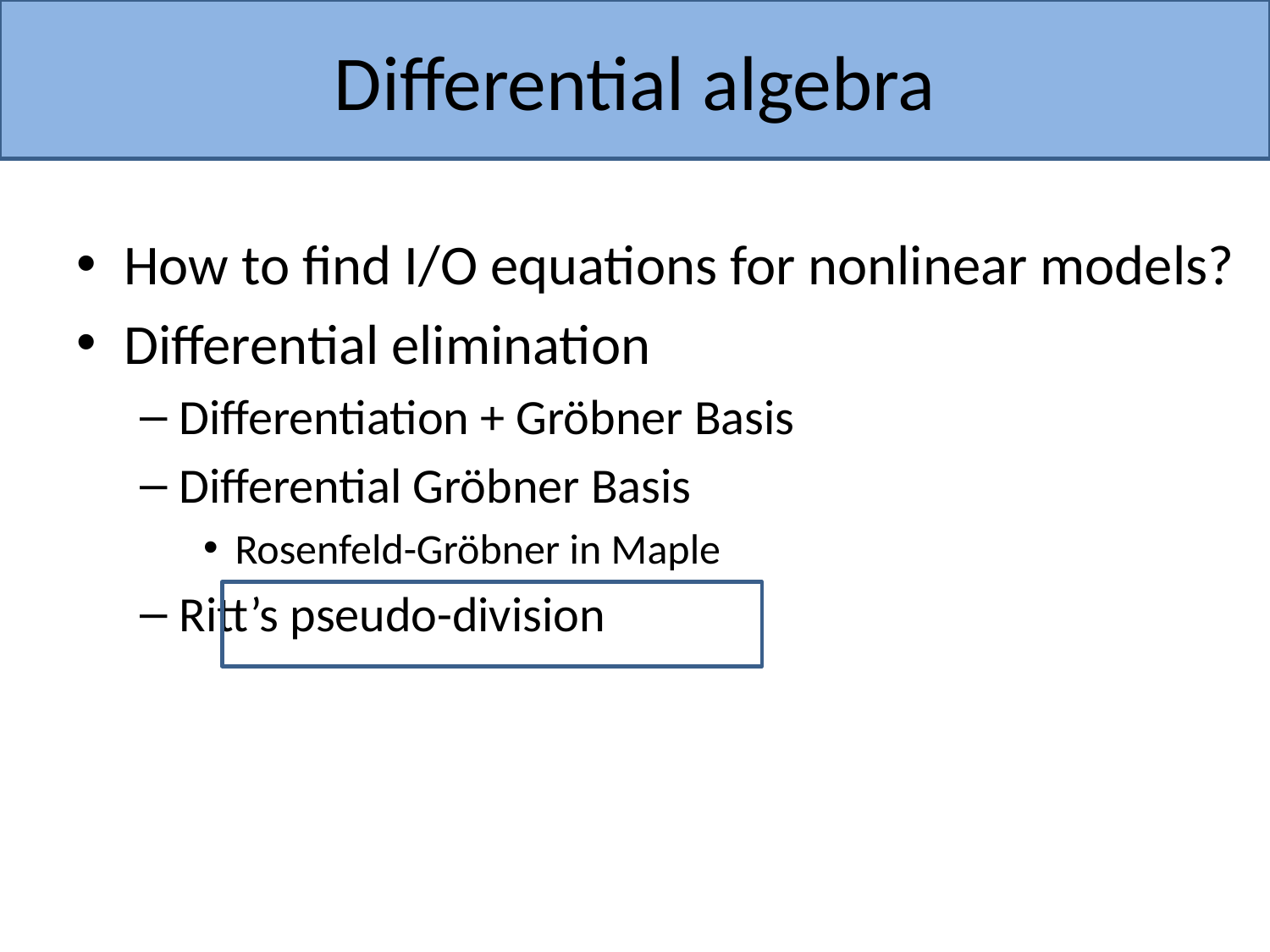

# Differential algebra

How to find I/O equations for nonlinear models?
Differential elimination
Differentiation + Gröbner Basis
Differential Gröbner Basis
Rosenfeld-Gröbner in Maple
Ritt’s pseudo-division